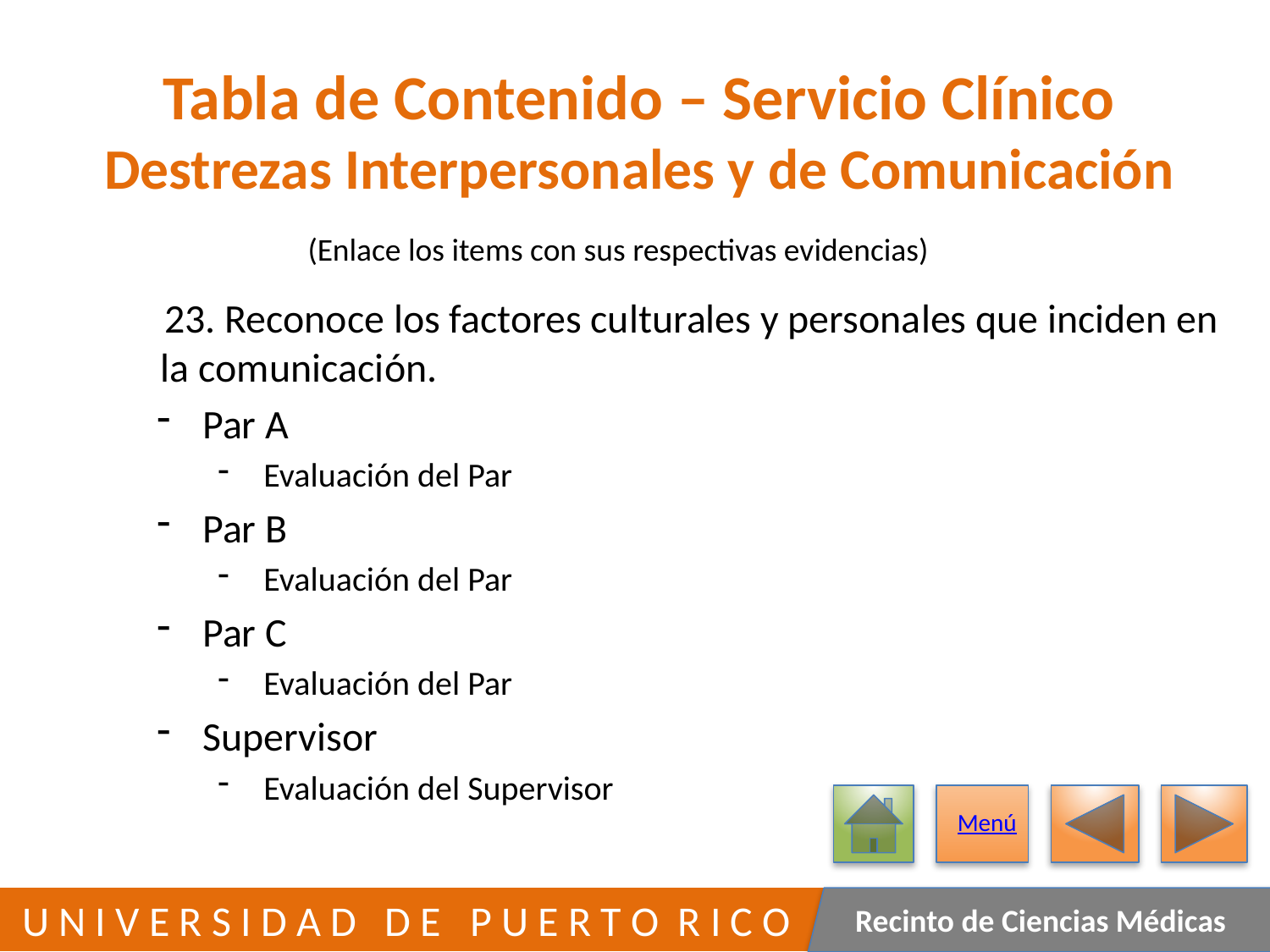

# Tabla de Contenido – Servicio Clínico Destrezas Interpersonales y de Comunicación
(Enlace los items con sus respectivas evidencias)
	23. Reconoce los factores culturales y personales que inciden en
             la comunicación.
Par A
Evaluación del Par
Par B
Evaluación del Par
Par C
Evaluación del Par
Supervisor
Evaluación del Supervisor

Menú

155
 U N I V E R S I D A D   D E   P U E R T O  R I C O

Recinto de Ciencias Médicas